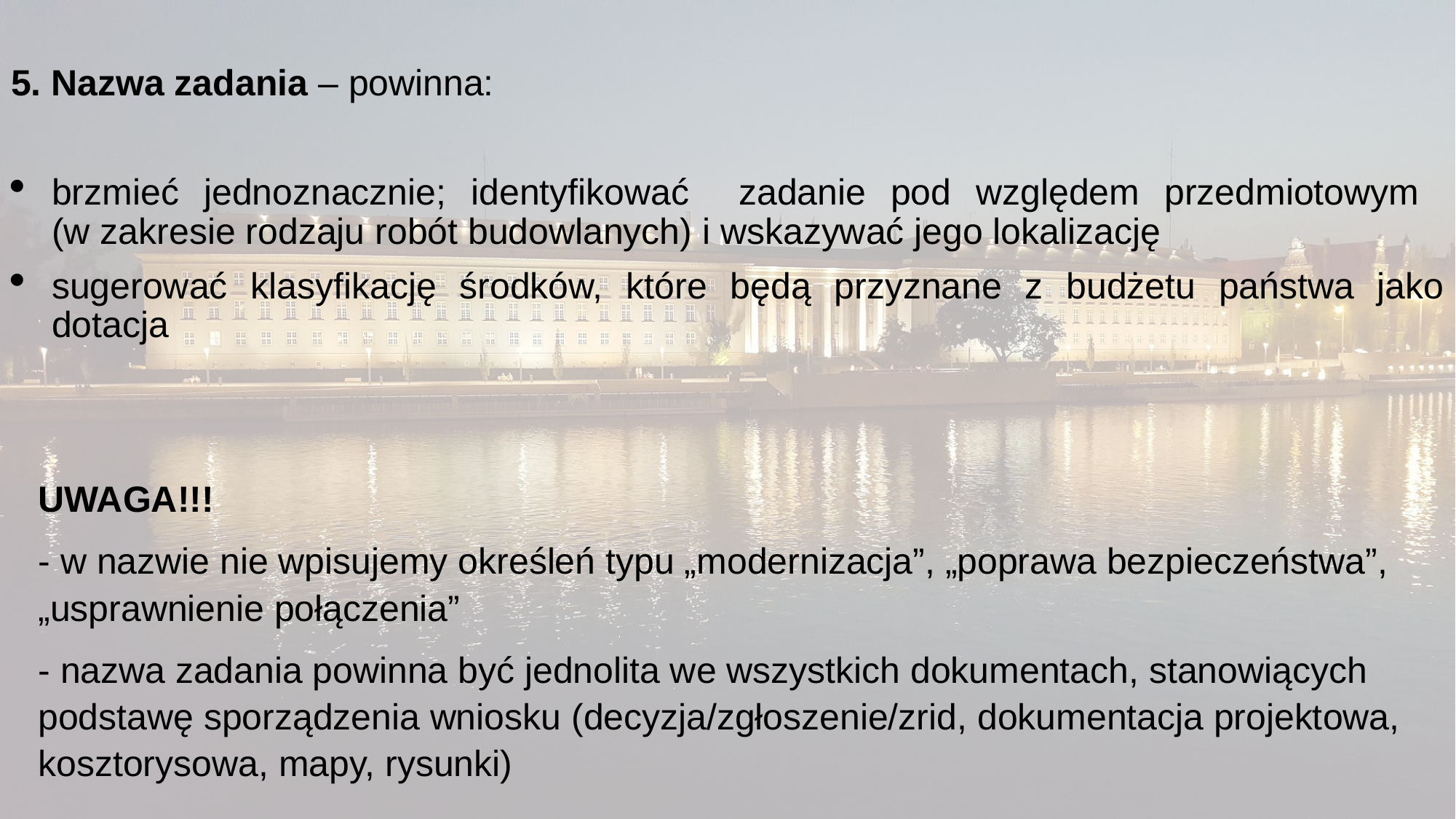

5. Nazwa zadania – powinna:

brzmieć jednoznacznie; identyfikować  zadanie pod względem przedmiotowym
(w zakresie rodzaju robót budowlanych) i wskazywać jego lokalizację
sugerować klasyfikację środków, które będą przyznane z budżetu państwa jako dotacja

UWAGA!!!
- w nazwie nie wpisujemy określeń typu „modernizacja”, „poprawa bezpieczeństwa”, „usprawnienie połączenia”
- nazwa zadania powinna być jednolita we wszystkich dokumentach, stanowiących podstawę sporządzenia wniosku (decyzja/zgłoszenie/zrid, dokumentacja projektowa, kosztorysowa, mapy, rysunki)